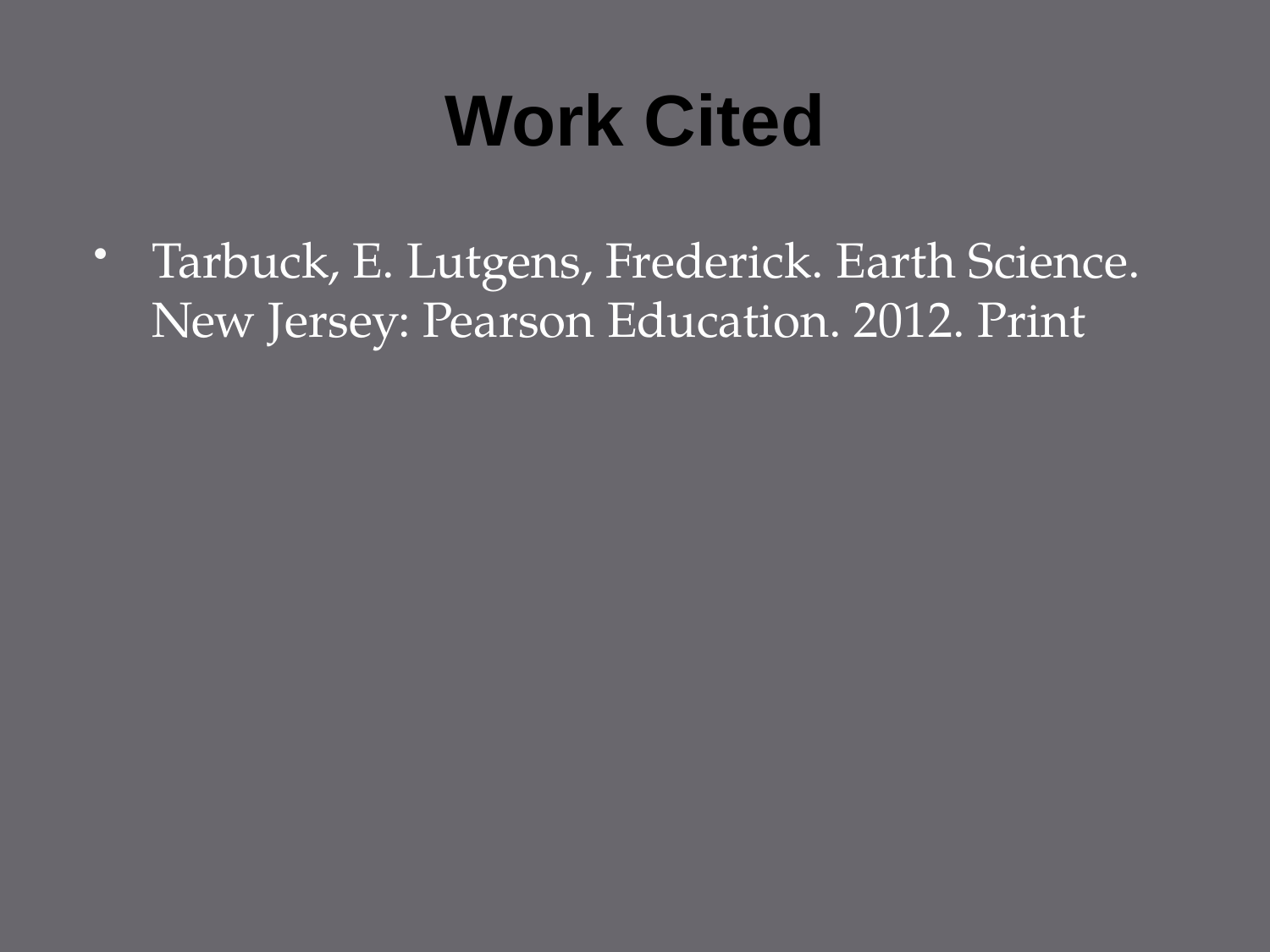

# Work Cited
Tarbuck, E. Lutgens, Frederick. Earth Science. 	New Jersey: Pearson Education. 2012. Print